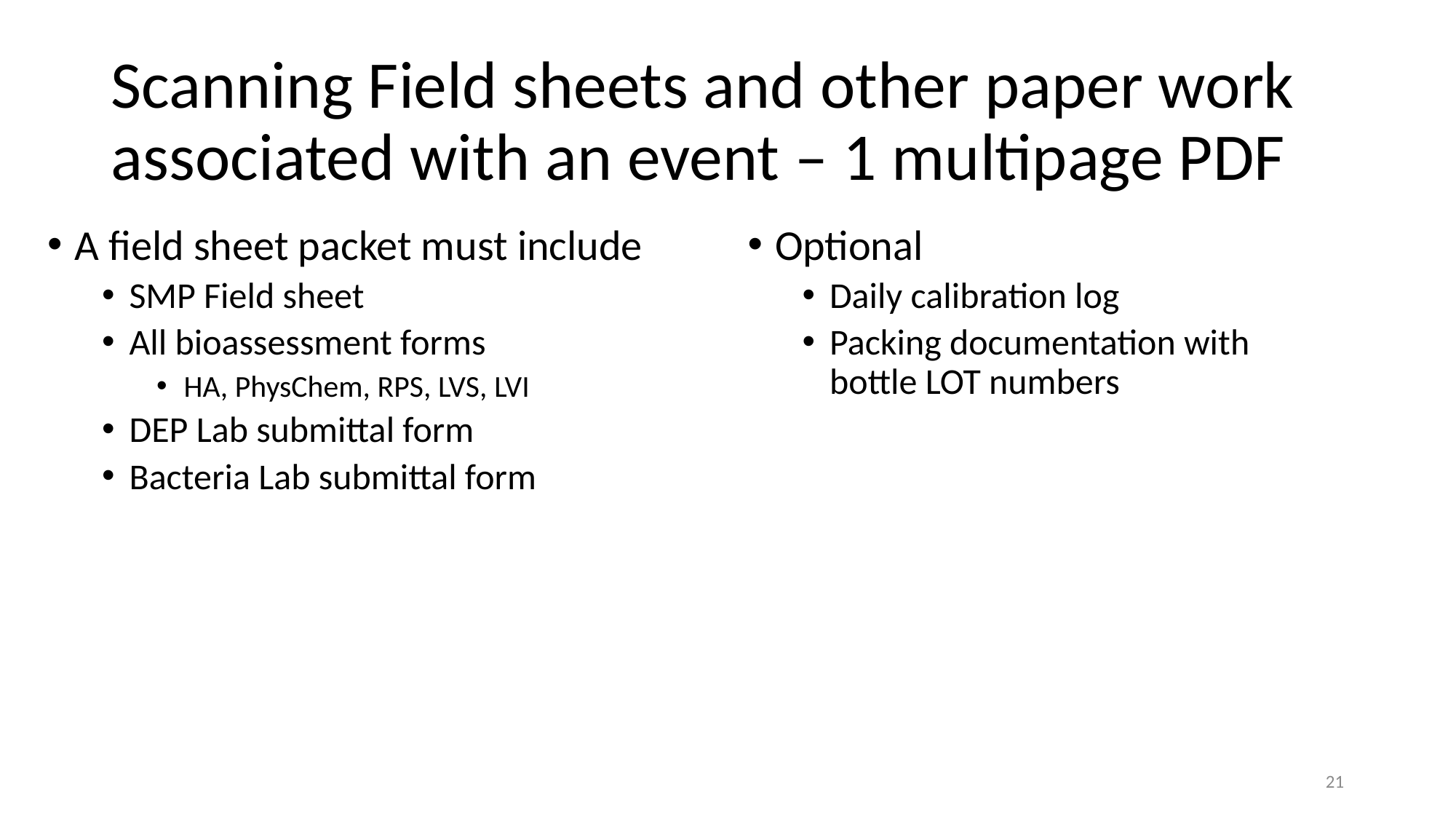

# Scanning Field sheets and other paper work associated with an event – 1 multipage PDF
A field sheet packet must include
SMP Field sheet
All bioassessment forms
HA, PhysChem, RPS, LVS, LVI
DEP Lab submittal form
Bacteria Lab submittal form

Optional
Daily calibration log
Packing documentation with bottle LOT numbers

21